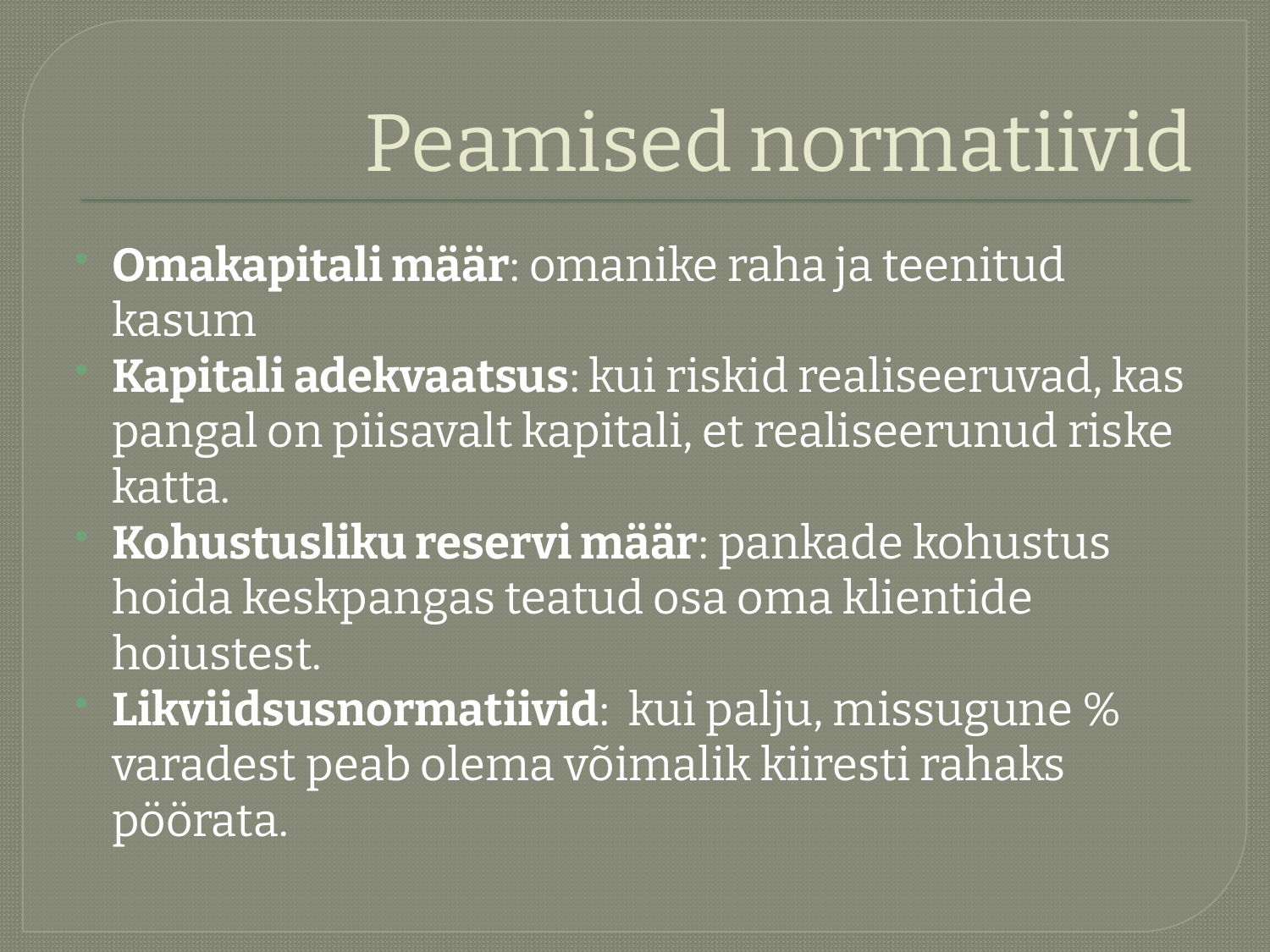

# Peamised normatiivid
Omakapitali määr: omanike raha ja teenitud kasum
Kapitali adekvaatsus: kui riskid realiseeruvad, kas pangal on piisavalt kapitali, et realiseerunud riske katta.
Kohustusliku reservi määr: pankade kohustus hoida keskpangas teatud osa oma klientide hoiustest.
Likviidsusnormatiivid:  kui palju, missugune % varadest peab olema võimalik kiiresti rahaks pöörata.